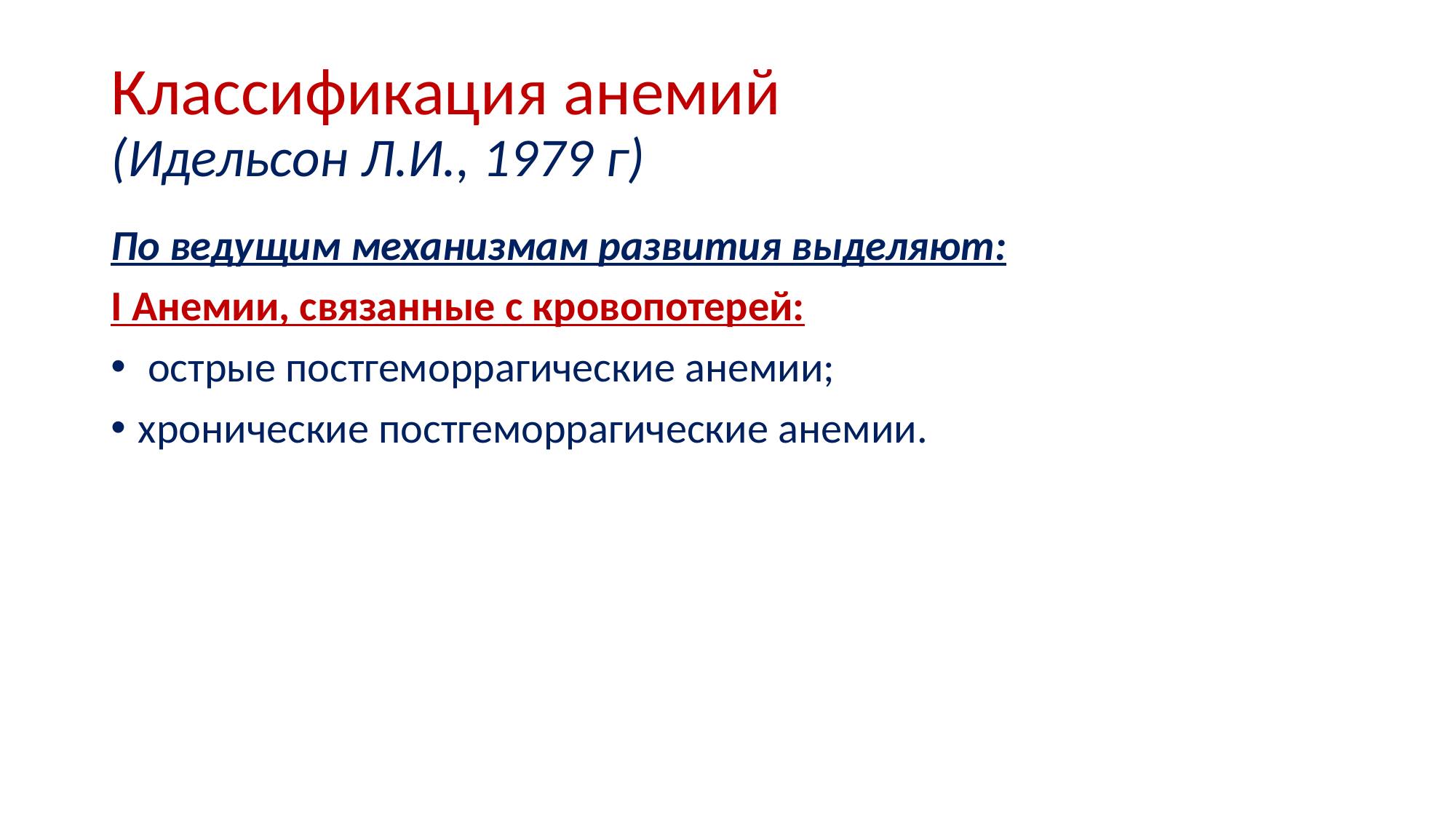

# Классификация анемий (Идельсон Л.И., 1979 г)
По ведущим механизмам развития выделяют:
I Анемии, связанные с кровопотерей:
 острые постгеморрагические анемии;
хронические постгеморрагические анемии.